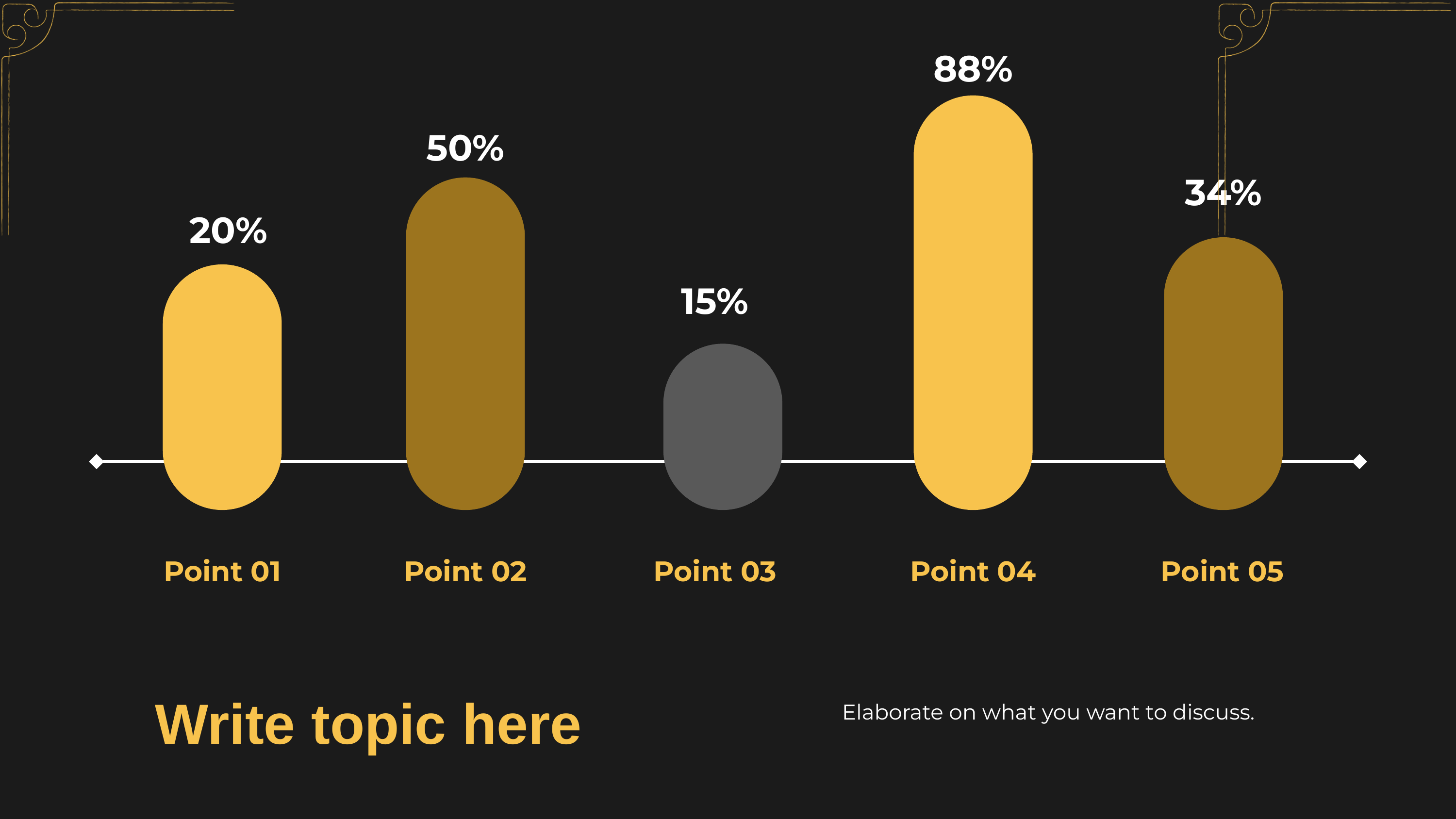

88%

50%
34%

20%

15%

Point 01
Point 02
Point 03
Point 04
Point 05
Write topic here
Elaborate on what you want to discuss.